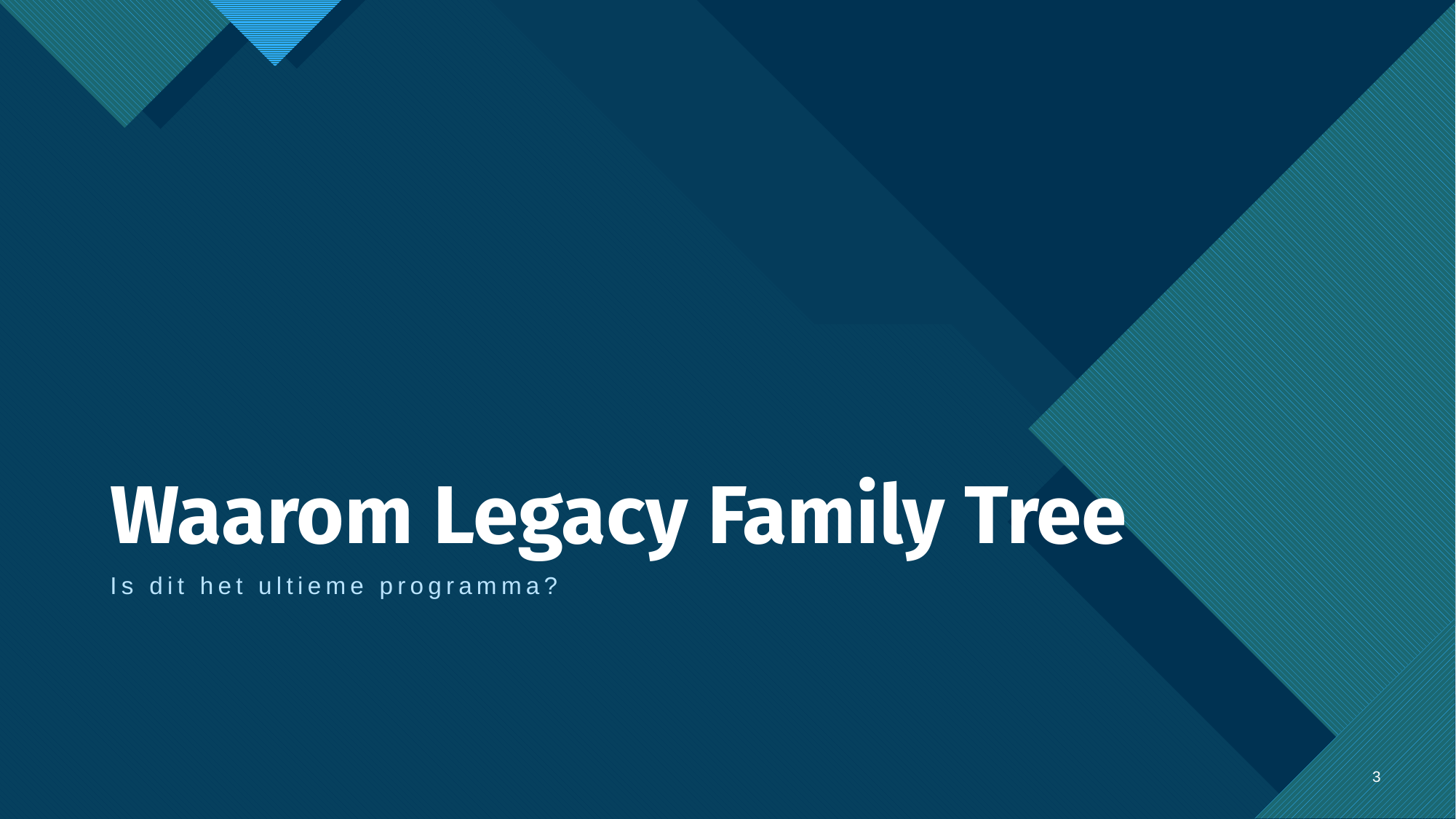

# Waarom Legacy Family Tree
Is dit het ultieme programma?
3